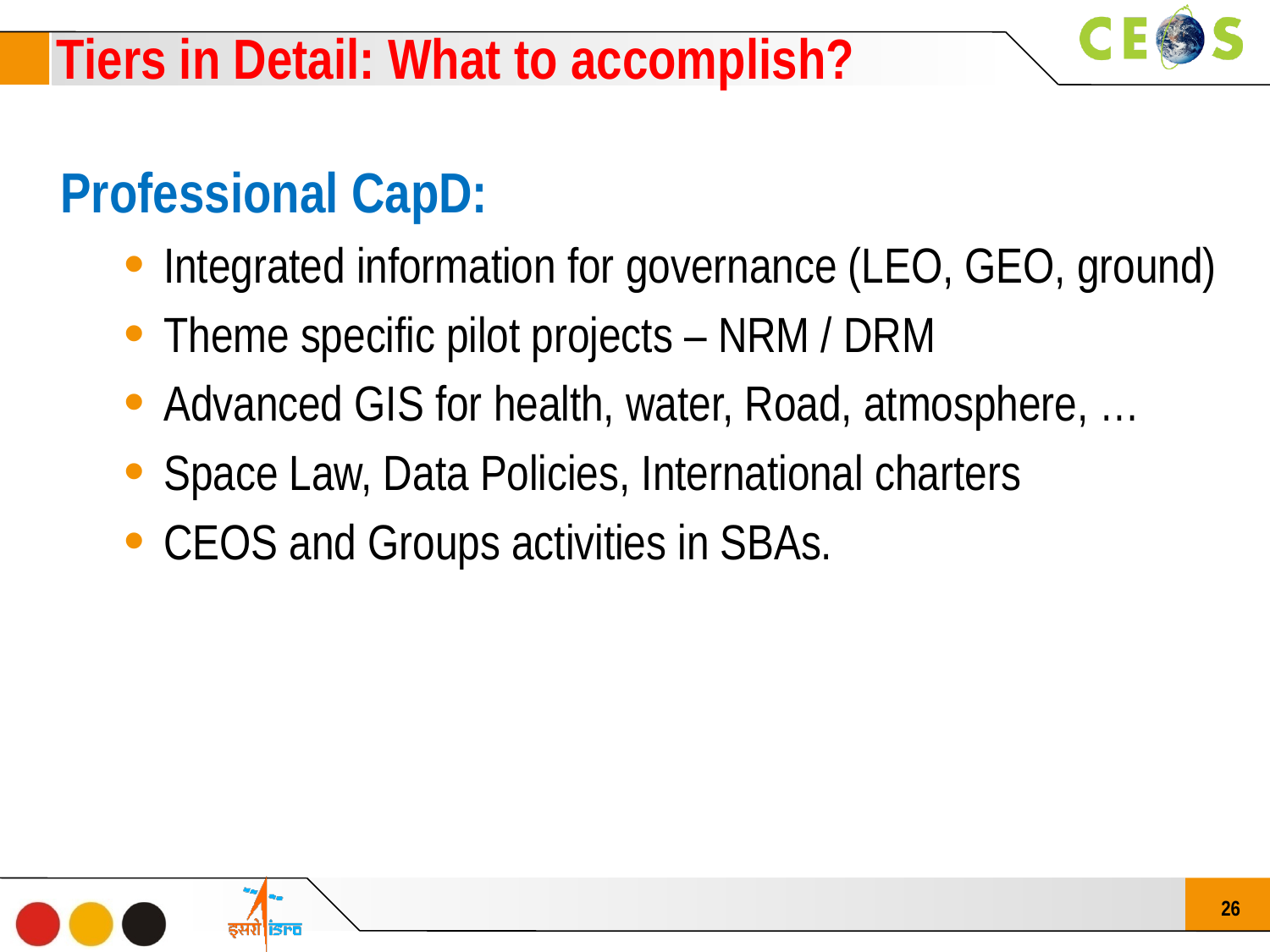

Tiers in Detail: What to accomplish?
Professional CapD:
Integrated information for governance (LEO, GEO, ground)
Theme specific pilot projects – NRM / DRM
Advanced GIS for health, water, Road, atmosphere, …
Space Law, Data Policies, International charters
CEOS and Groups activities in SBAs.